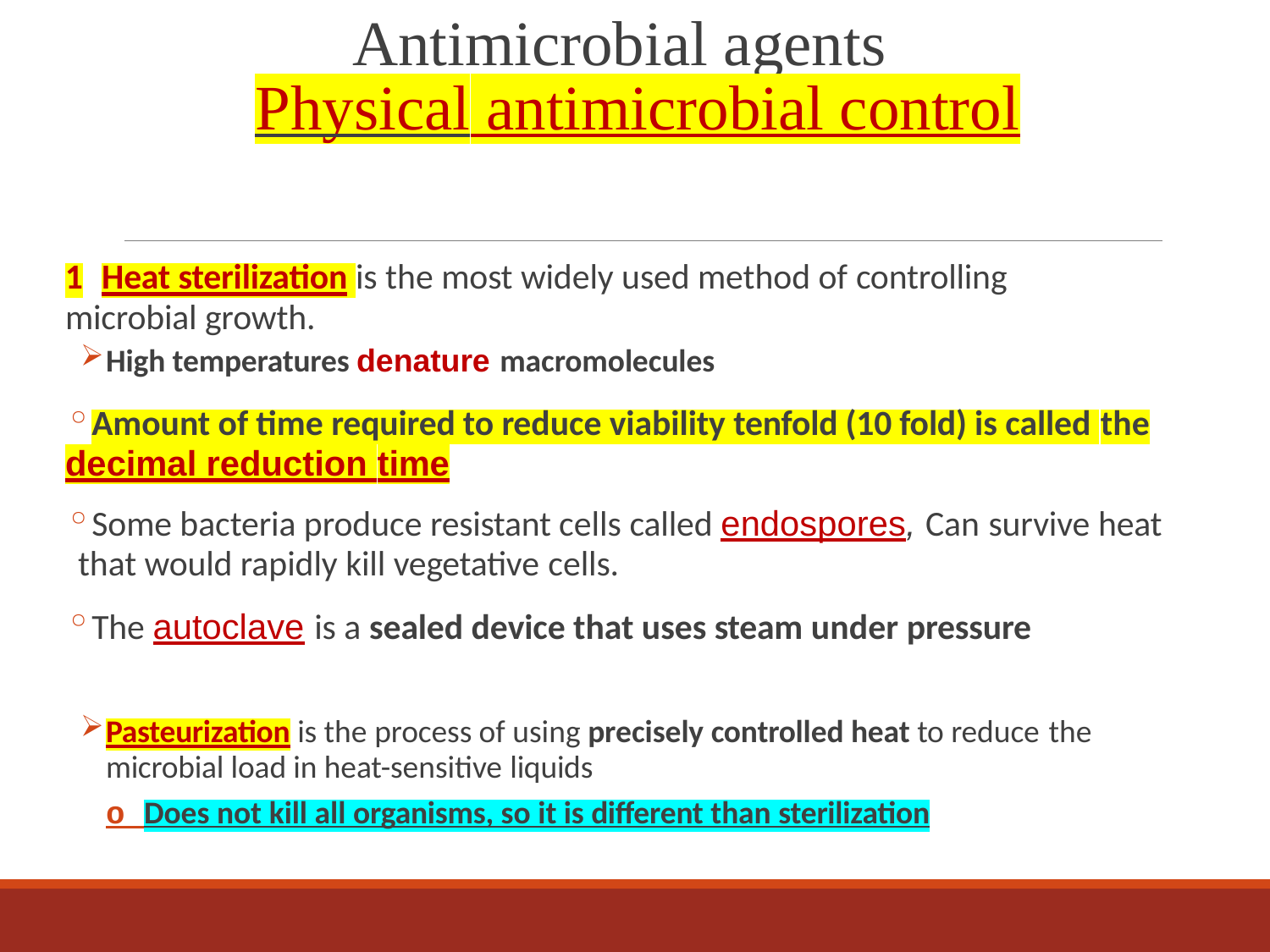

# Antimicrobial agents Physical antimicrobial control
Heat sterilization is the most widely used method of controlling
microbial growth.
High temperatures denature macromolecules
Amount of time required to reduce viability tenfold (10 fold) is called the
decimal reduction time
Some bacteria produce resistant cells called endospores, Can survive heat that would rapidly kill vegetative cells.
The autoclave is a sealed device that uses steam under pressure

Pasteurization is the process of using precisely controlled heat to reduce the
microbial load in heat-sensitive liquids
o Does not kill all organisms, so it is different than sterilization